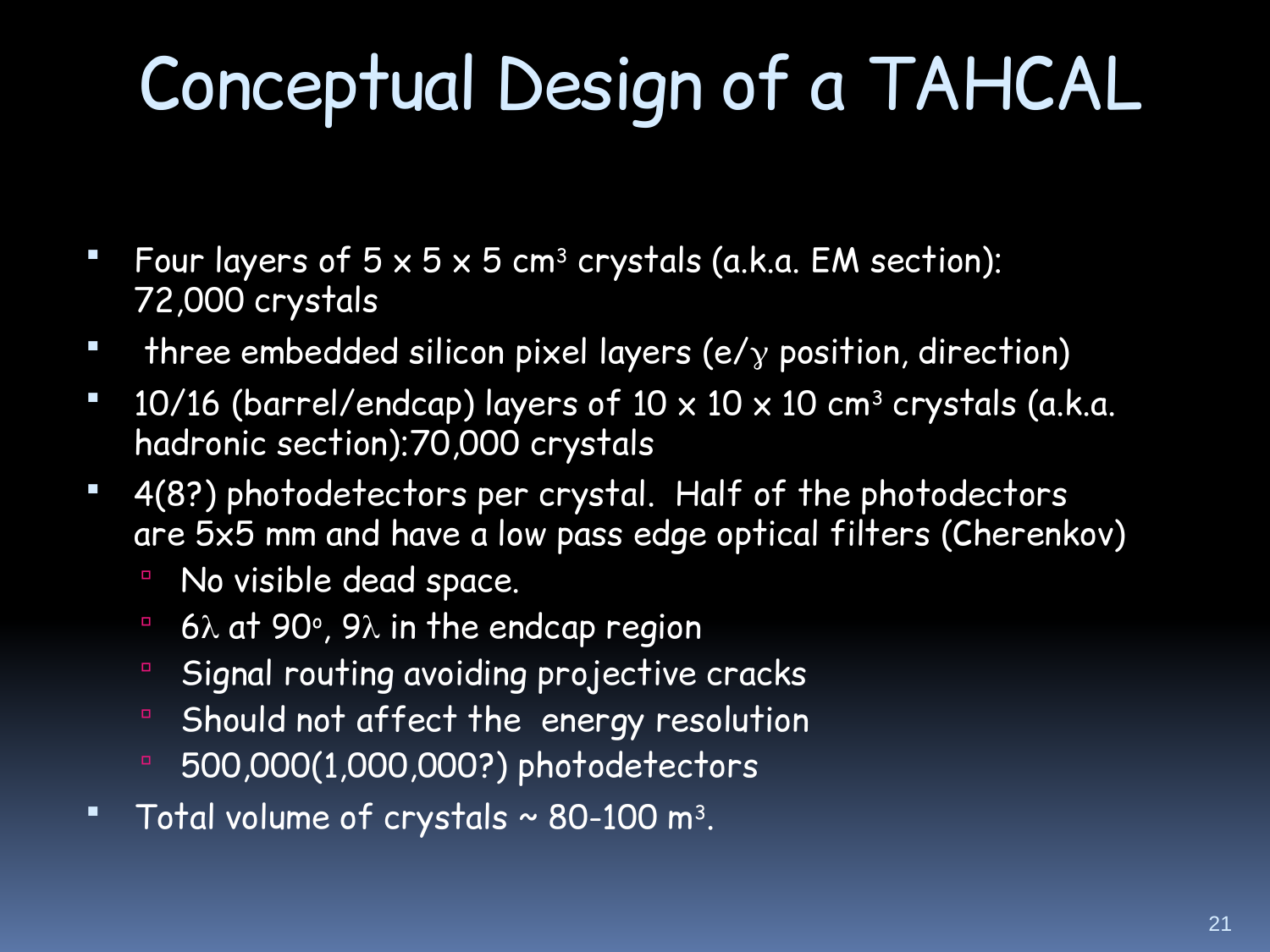

# Conceptual Design of a TAHCAL
Four layers of 5 x 5 x 5 cm3 crystals (a.k.a. EM section):  72,000 crystals
 three embedded silicon pixel layers (e/γ position, direction)
10/16 (barrel/endcap) layers of 10 x 10 x 10 cm3 crystals (a.k.a. hadronic section):70,000 crystals
4(8?) photodetectors per crystal.  Half of the photodectors are 5x5 mm and have a low pass edge optical filters (Cherenkov)
No visible dead space.
6λ at 90o, 9λ in the endcap region
Signal routing avoiding projective cracks
Should not affect the  energy resolution
500,000(1,000,000?) photodetectors
Total volume of crystals ~ 80-100 m3.

21